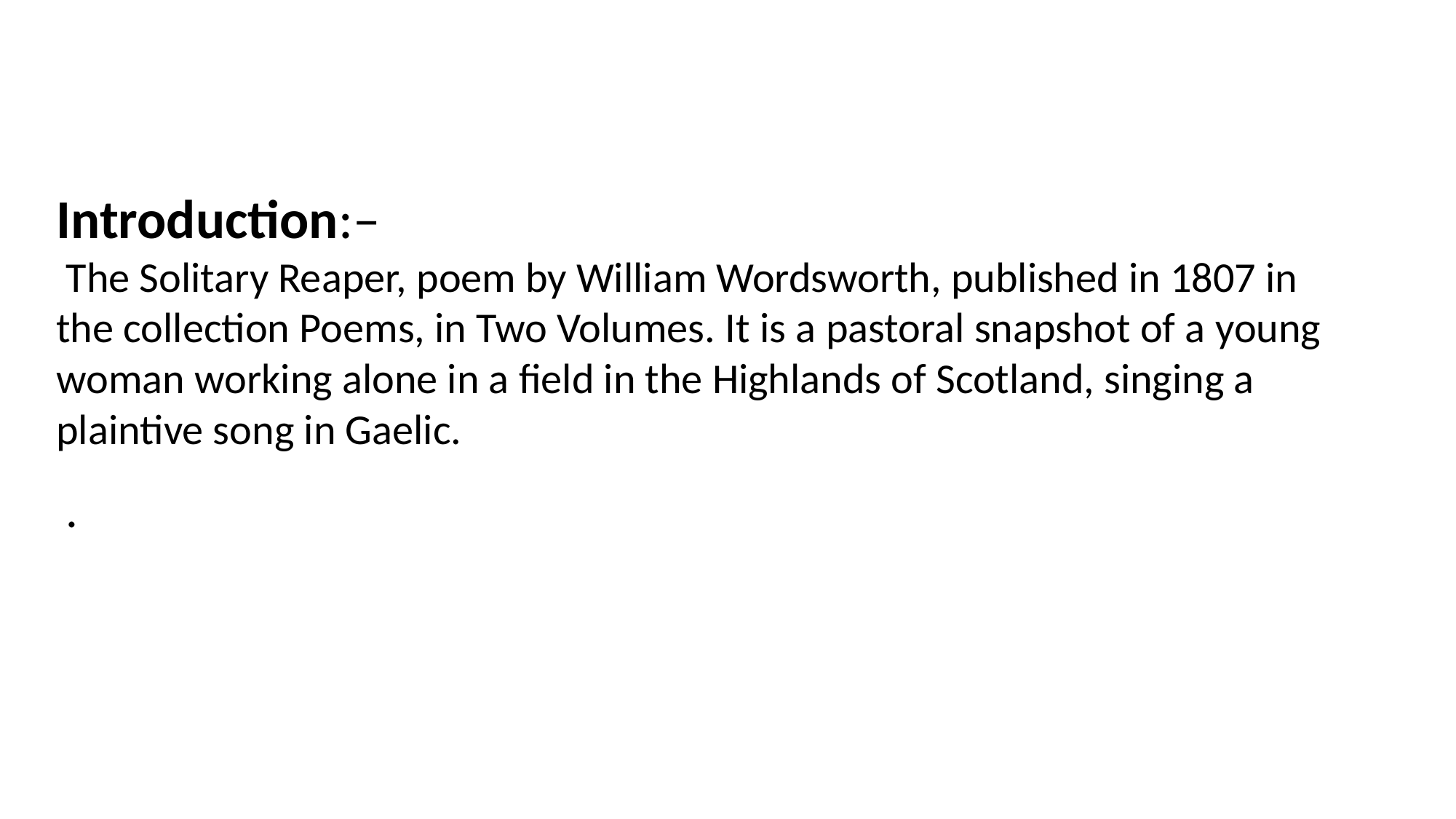

# Introduction:– The Solitary Reaper, poem by William Wordsworth, published in 1807 in the collection Poems, in Two Volumes. It is a pastoral snapshot of a young woman working alone in a field in the Highlands of Scotland, singing a plaintive song in Gaelic.
.